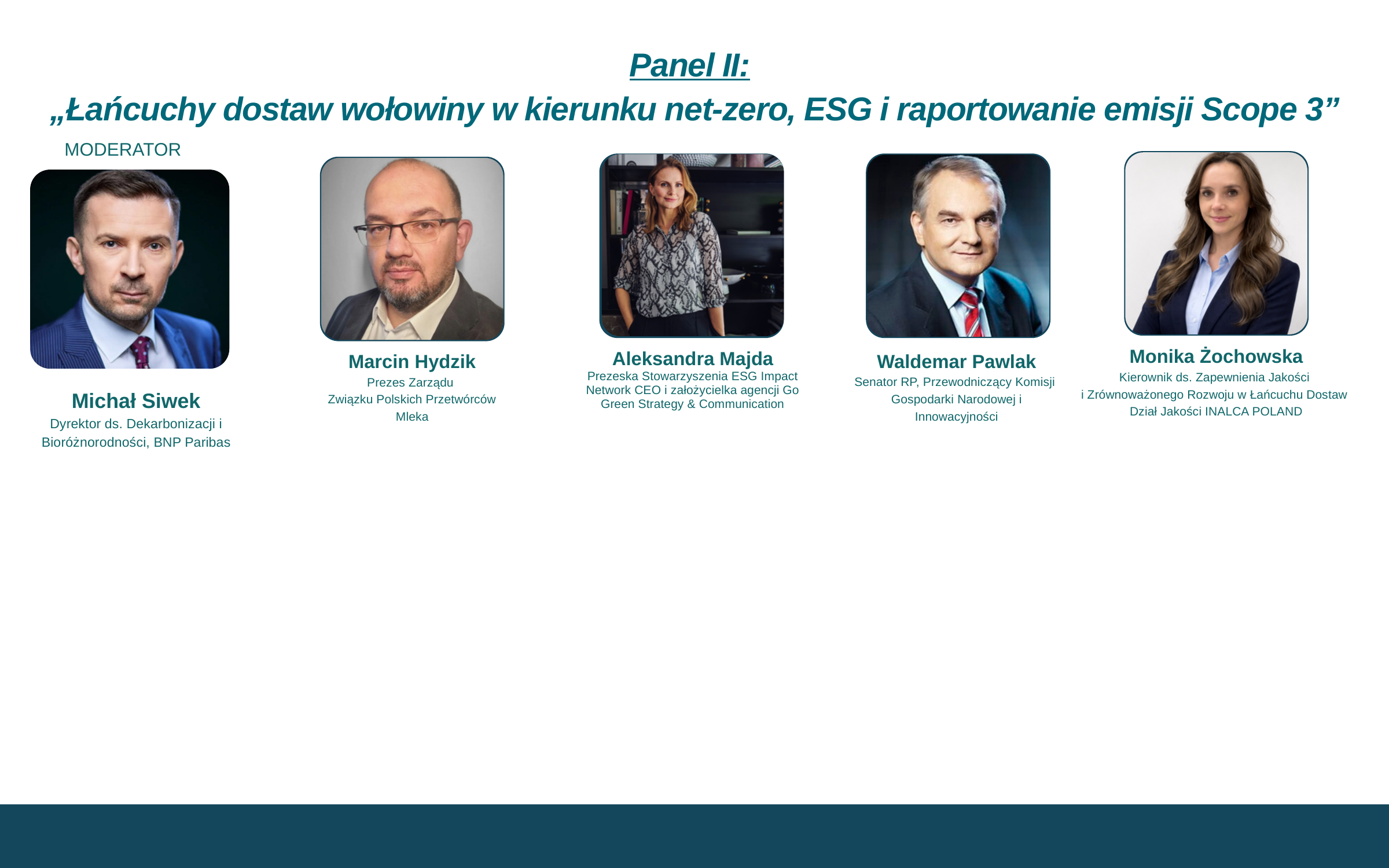

Panel II:
„Łańcuchy dostaw wołowiny w kierunku net-zero, ESG i raportowanie emisji Scope 3”
MODERATOR

Monika Żochowska
Kierownik ds. Zapewnienia Jakości
i Zrównoważonego Rozwoju w Łańcuchu Dostaw
Dział Jakości INALCA POLAND

Aleksandra Majda
Prezeska Stowarzyszenia ESG Impact Network CEO i założycielka agencji Go Green Strategy & Communication
Waldemar Pawlak
Senator RP, Przewodniczący Komisji
Gospodarki Narodowej i Innowacyjności

Marcin Hydzik
Prezes Zarządu
Związku Polskich Przetwórców Mleka
Michał Siwek
Dyrektor ds. Dekarbonizacji i Bioróżnorodności, BNP Paribas

XII MIĘDZYNARODOWE FORUM WOŁOWINY 2026